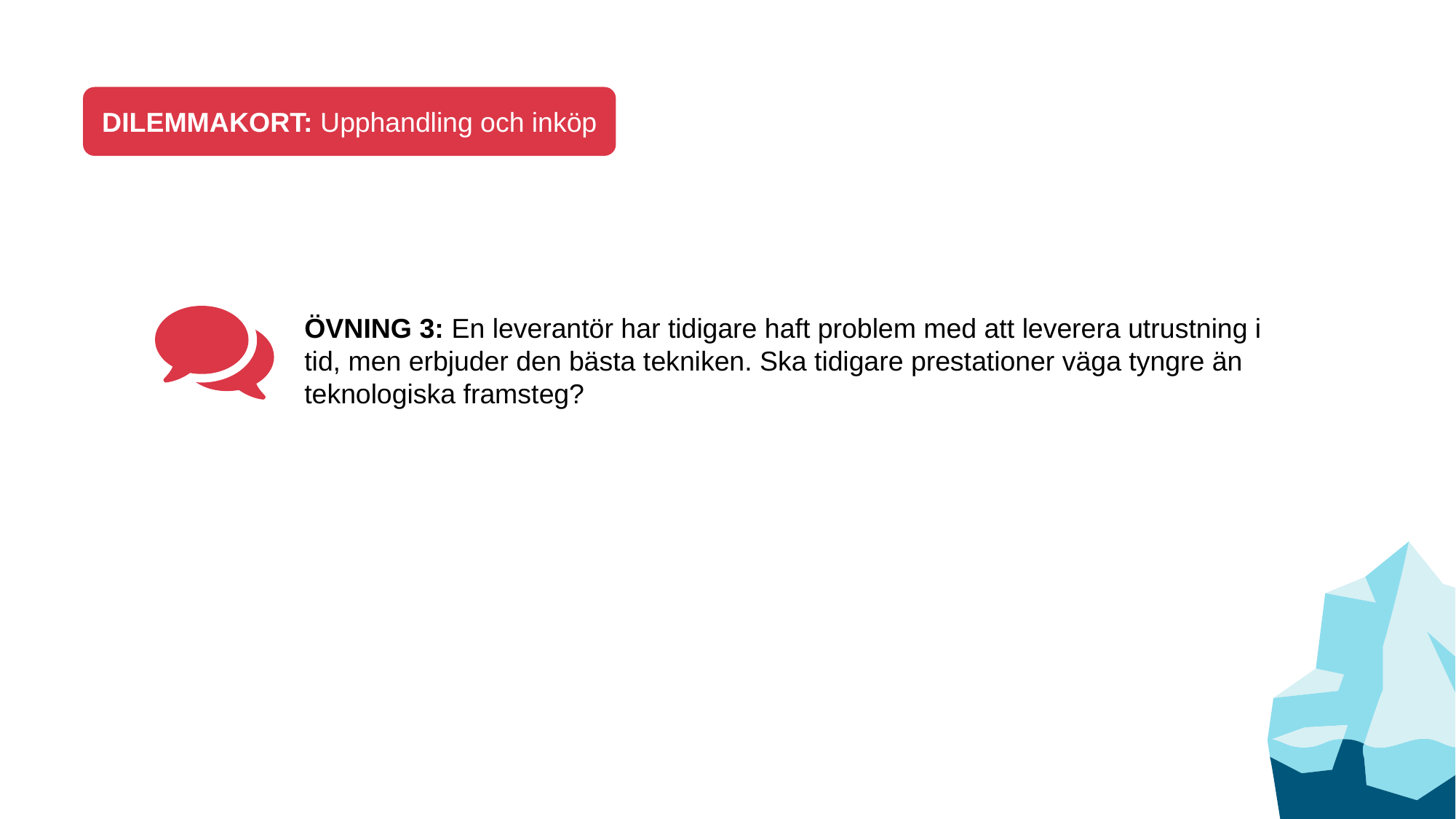

DILEMMAKORT: Upphandling och inköp
ÖVNING 3: En leverantör har tidigare haft problem med att leverera utrustning i tid, men erbjuder den bästa tekniken. Ska tidigare prestationer väga tyngre än teknologiska framsteg?